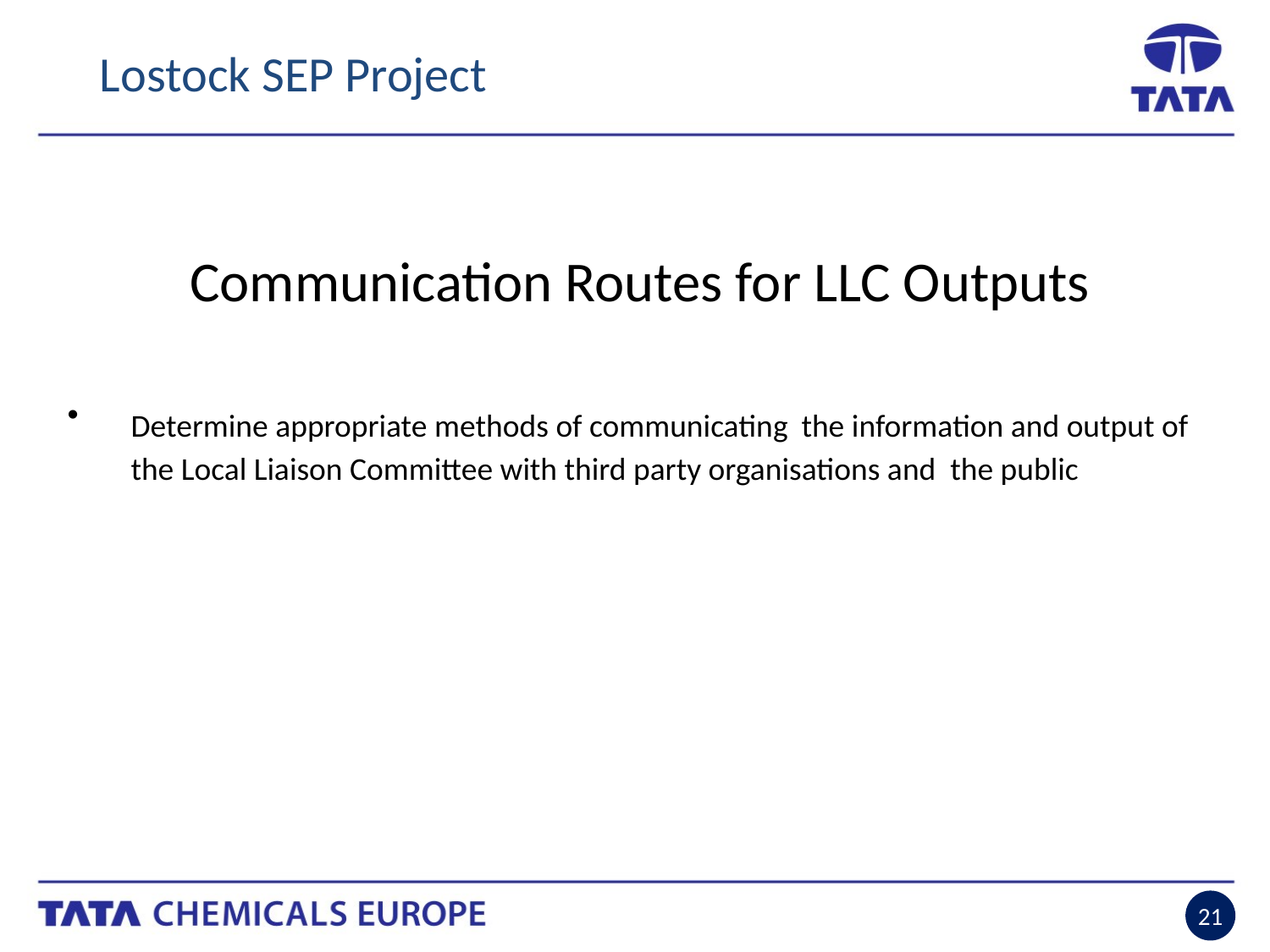

Lostock SEP Project

Communication Routes for LLC Outputs

Determine appropriate methods of communicating the information and output of the Local Liaison Committee with third party organisations and  the public

21